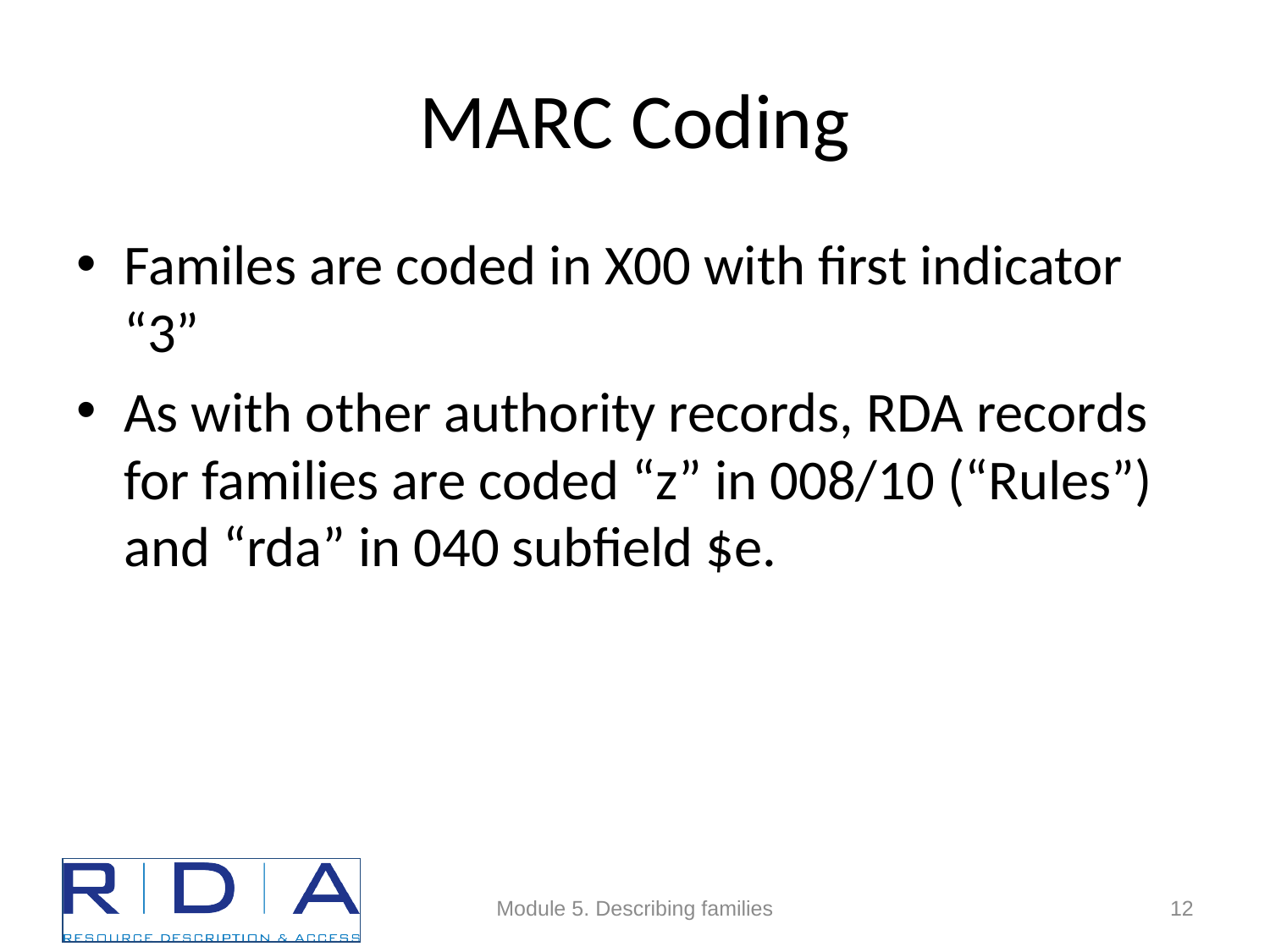

# MARC Coding
Familes are coded in X00 with first indicator “3”
As with other authority records, RDA records for families are coded “z” in 008/10 (“Rules”) and “rda” in 040 subfield $e.
Module 5. Describing families
12